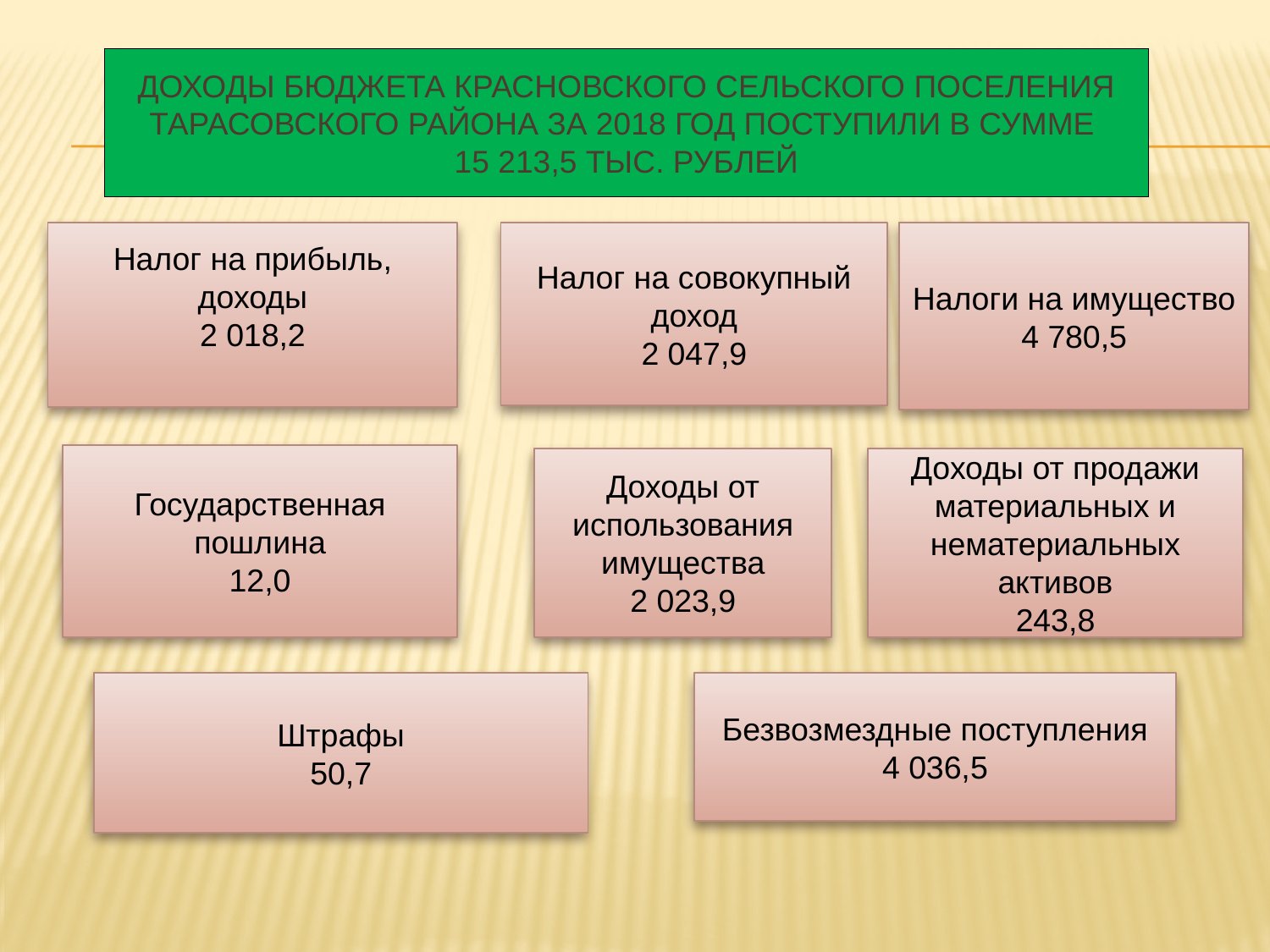

# Доходы бюджета КРАСНОВСКОГО СЕЛЬСКОГО ПОСЕЛЕНИЯ Тарасовского района за 2018 год поступили в сумме 15 213,5 тыс. рублей

Налог на прибыль, доходы
2 018,2

Налог на совокупный доход
2 047,9
Налоги на имущество
4 780,5

Государственная пошлина
12,0

Доходы от использования имущества
2 023,9
Доходы от продажи материальных и нематериальных активов
243,8
Штрафы
50,7
Безвозмездные поступления
4 036,5